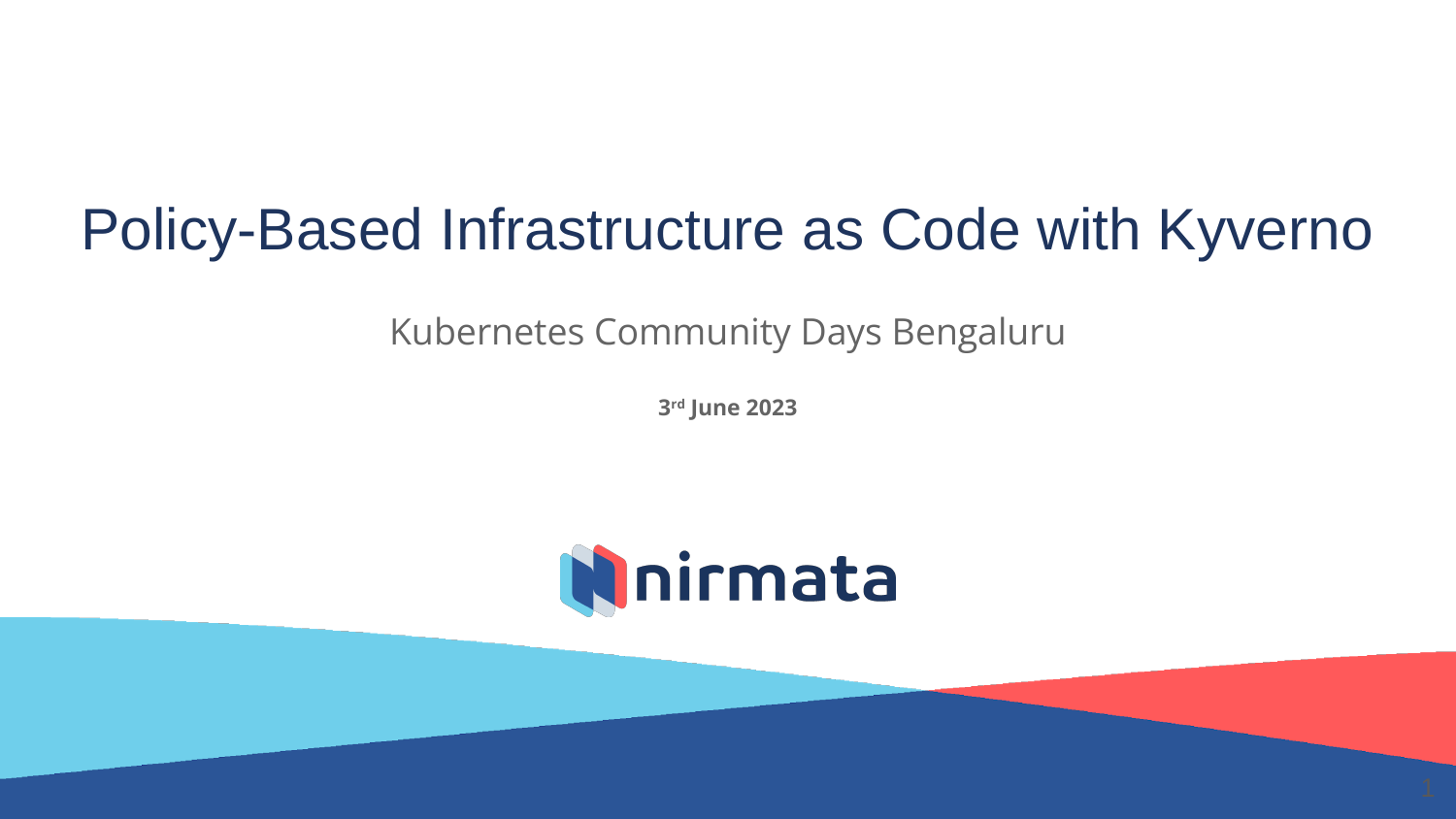

# Policy-Based Infrastructure as Code with Kyverno
Kubernetes Community Days Bengaluru
3rd June 2023
1